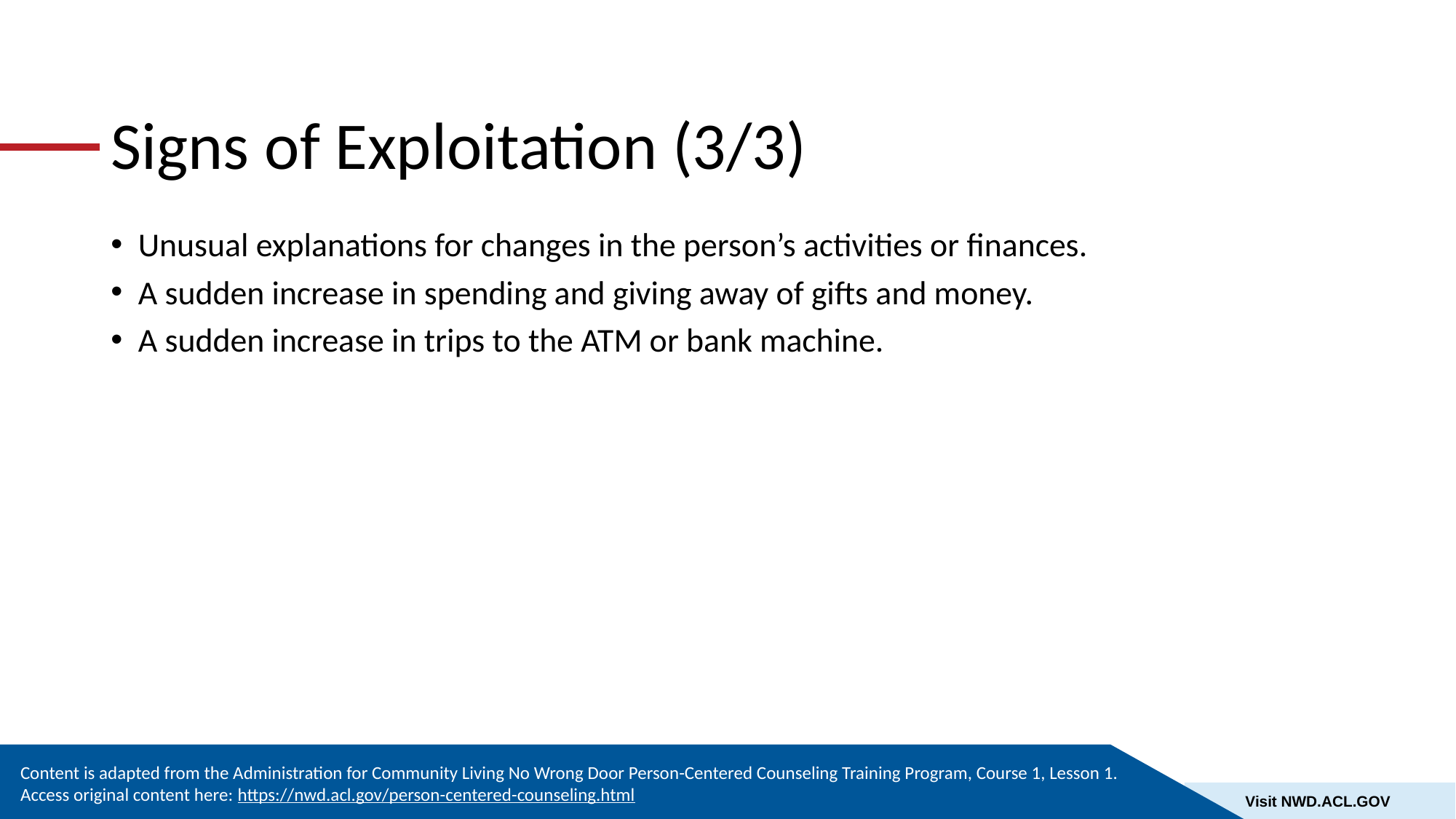

# Signs of Exploitation (3/3)
Unusual explanations for changes in the person’s activities or finances.
A sudden increase in spending and giving away of gifts and money.
A sudden increase in trips to the ATM or bank machine.